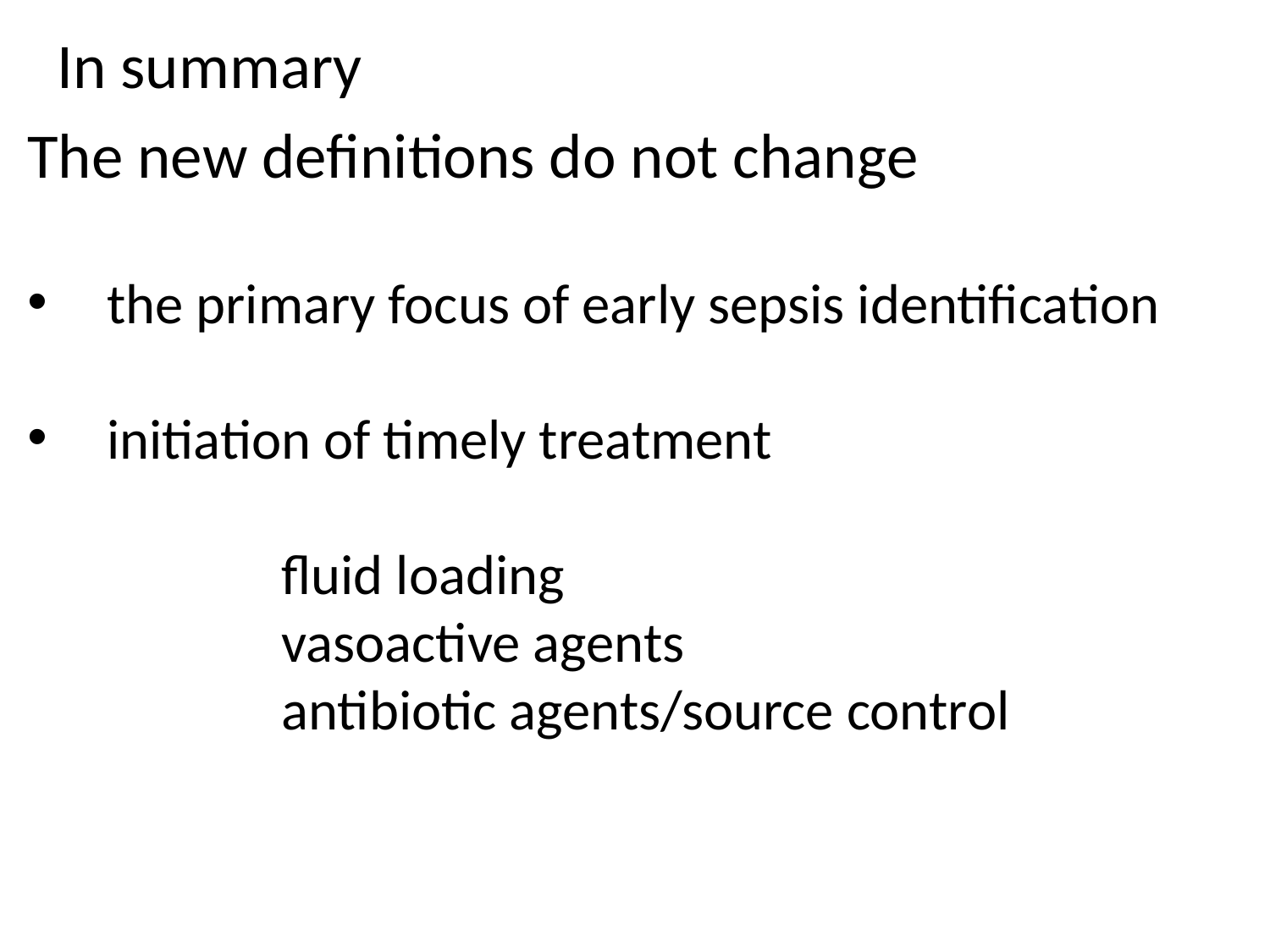

In summary
The new definitions do not change

the primary focus of early sepsis identification

initiation of timely treatment

		fluid loading
		vasoactive agents
		antibiotic agents/source control